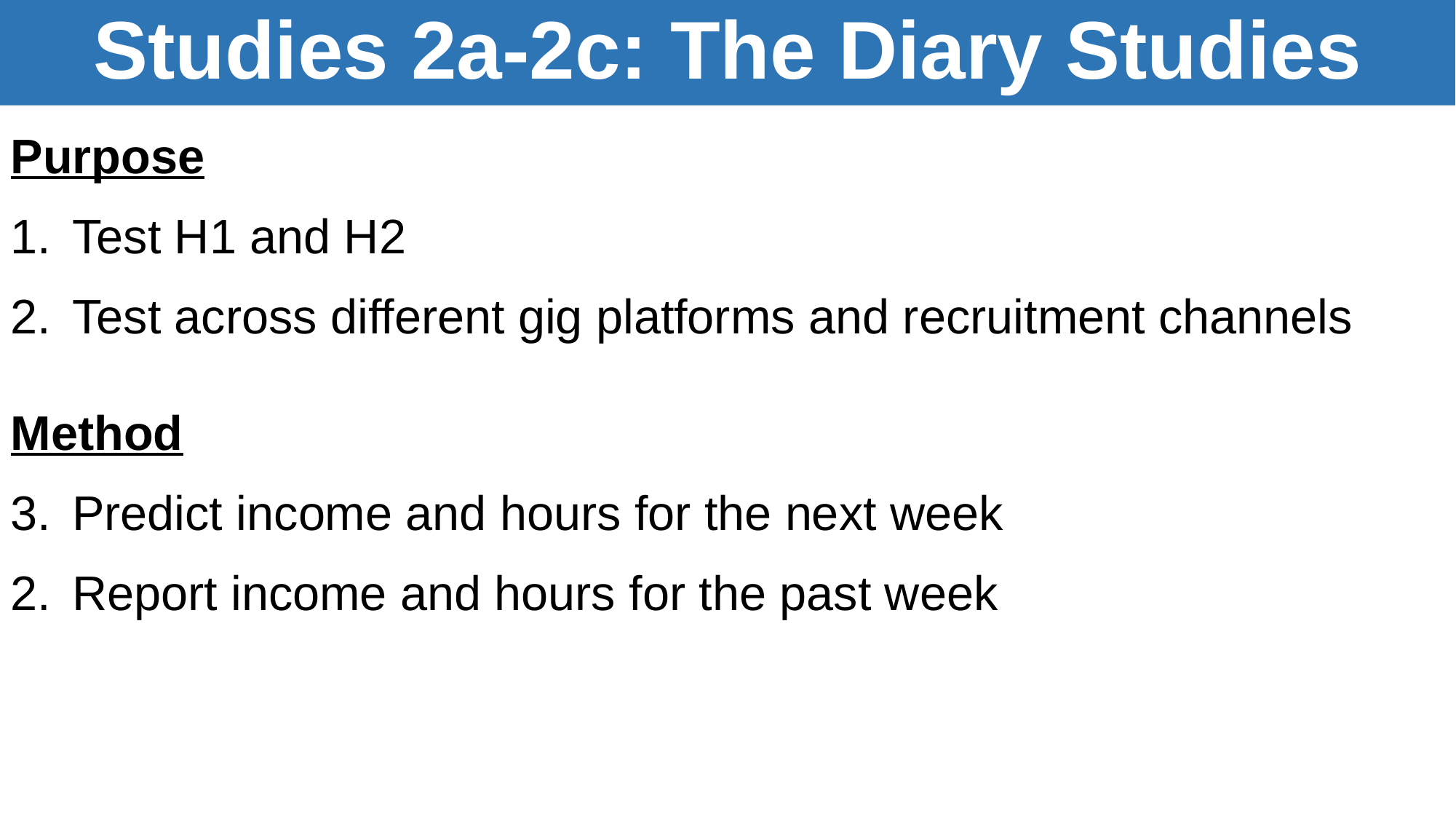

# Studies 2a-2c: The Diary Studies

Purpose

Test H1 and H2

Test across different gig platforms and recruitment channels

Method

Predict income and hours for the next week

Report income and hours for the past week